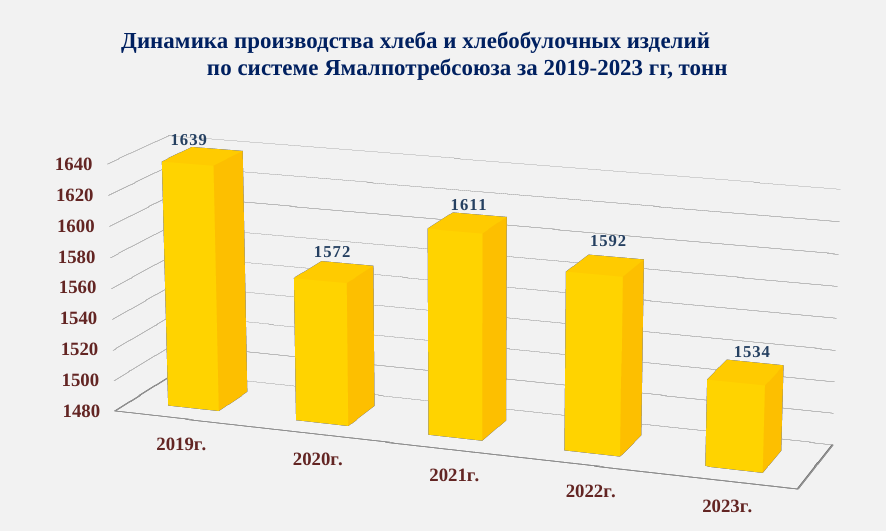

Динамика производства хлеба и хлебобулочных изделий                   по системе Ямалпотребсоюза за 2019-2023 гг, тонн

[unsupported chart]